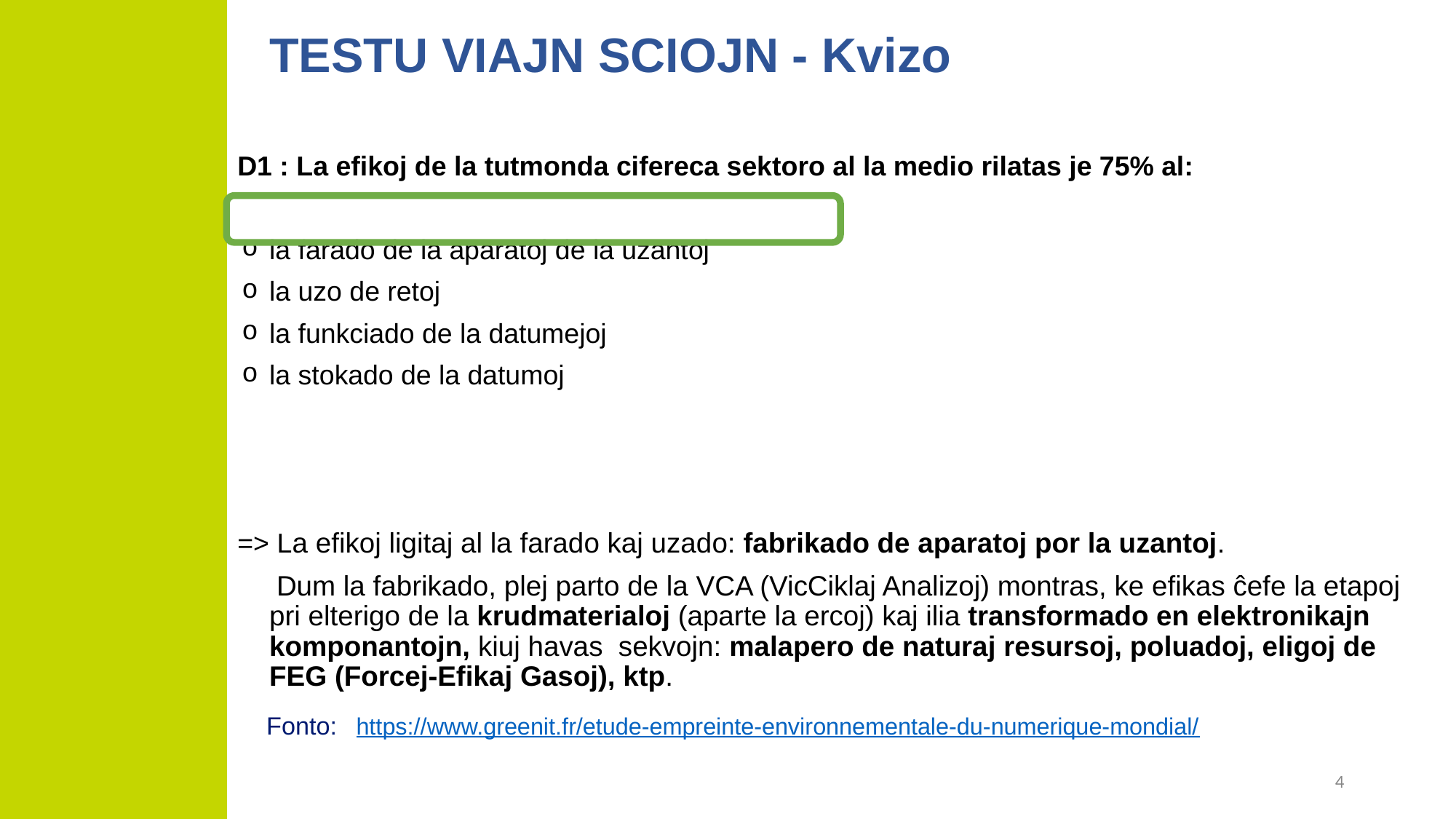

# TESTU VIAJN SCIOJN - Kvizo

D1 : La efikoj de la tutmonda cifereca sektoro al la medio rilatas je 75% al:

la farado de la aparatoj de la uzantoj
la uzo de retoj
la funkciado de la datumejoj
la stokado de la datumoj

=> La efikoj ligitaj al la farado kaj uzado: fabrikado de aparatoj por la uzantoj.
     Dum la fabrikado, plej parto de la VCA (VicCiklaj Analizoj) montras, ke efikas ĉefe la etapoj pri elterigo de la krudmaterialoj (aparte la ercoj) kaj ilia transformado en elektronikajn komponantojn, kiuj havas  sekvojn: malapero de naturaj resursoj, poluadoj, eligoj de FEG (Forcej-Efikaj Gasoj), ktp.
   Fonto:  https://www.greenit.fr/etude-empreinte-environnementale-du-numerique-mondial/

4